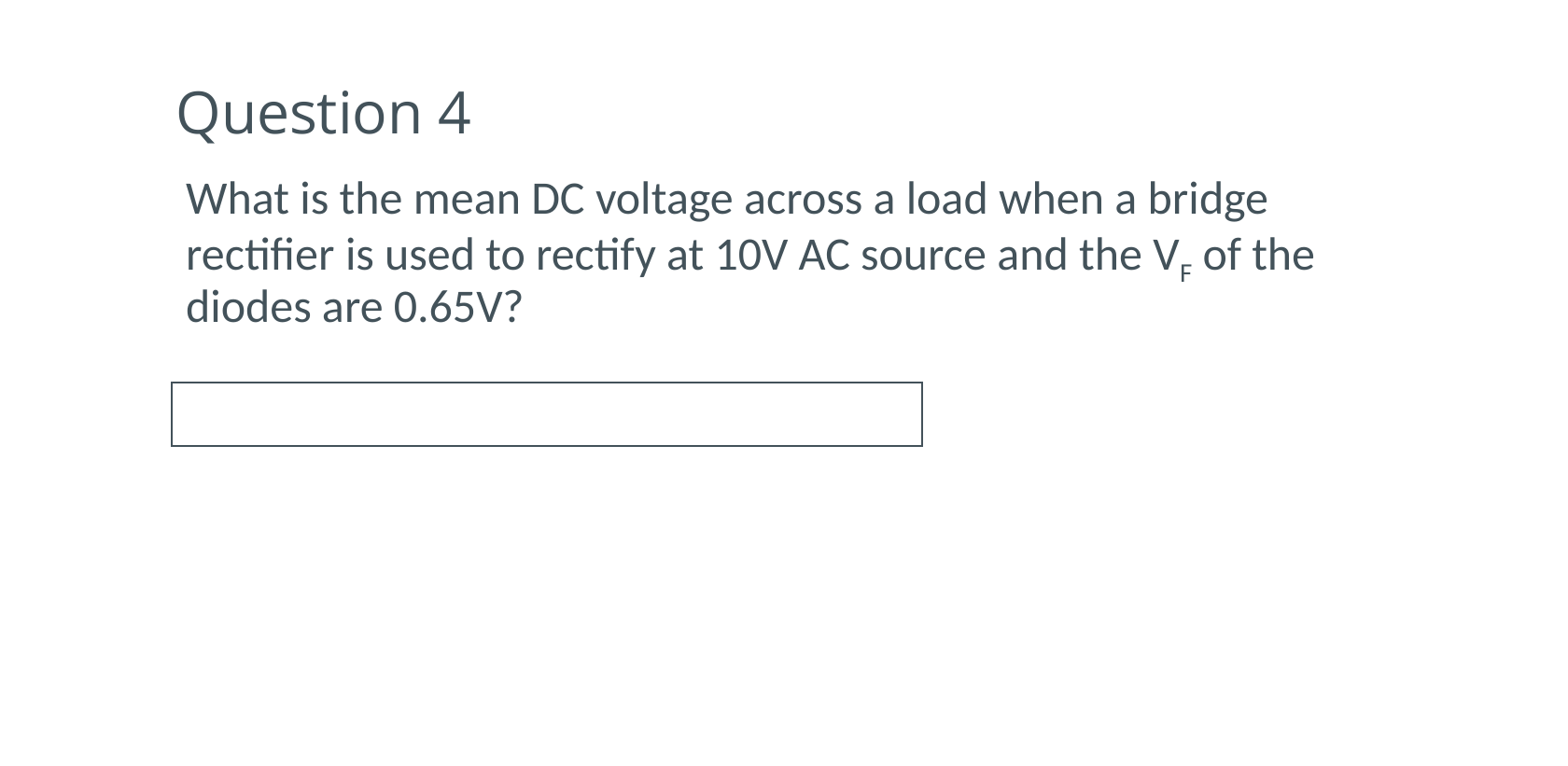

# Question 4
What is the mean DC voltage across a load when a bridge rectifier is used to rectify at 10V AC source and the VF of the diodes are 0.65V?